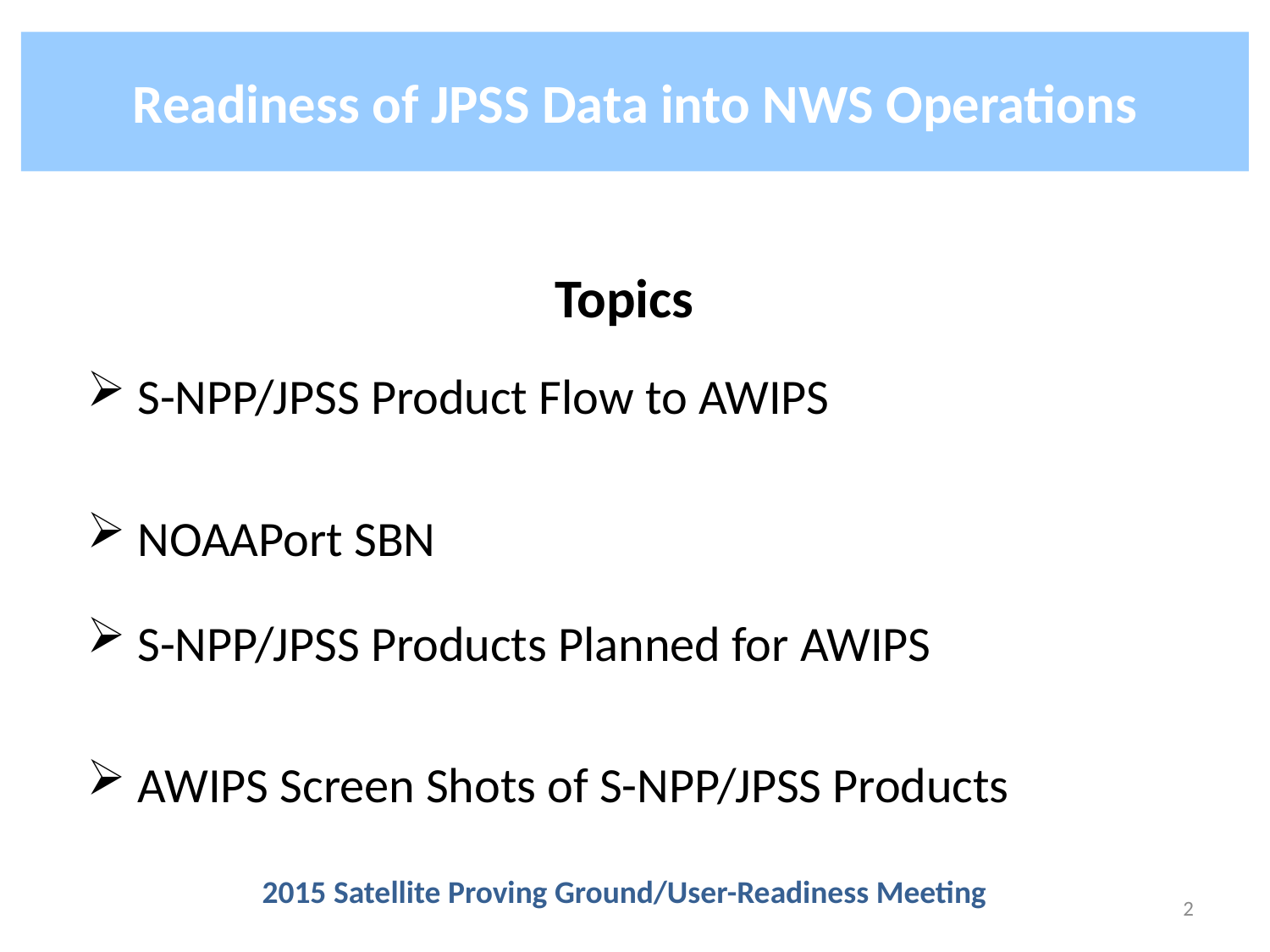

# Readiness of JPSS Data into NWS Operations
Topics
 S-NPP/JPSS Product Flow to AWIPS

 NOAAPort SBN
 S-NPP/JPSS Products Planned for AWIPS

 AWIPS Screen Shots of S-NPP/JPSS Products
2015 Satellite Proving Ground/User-Readiness Meeting
2